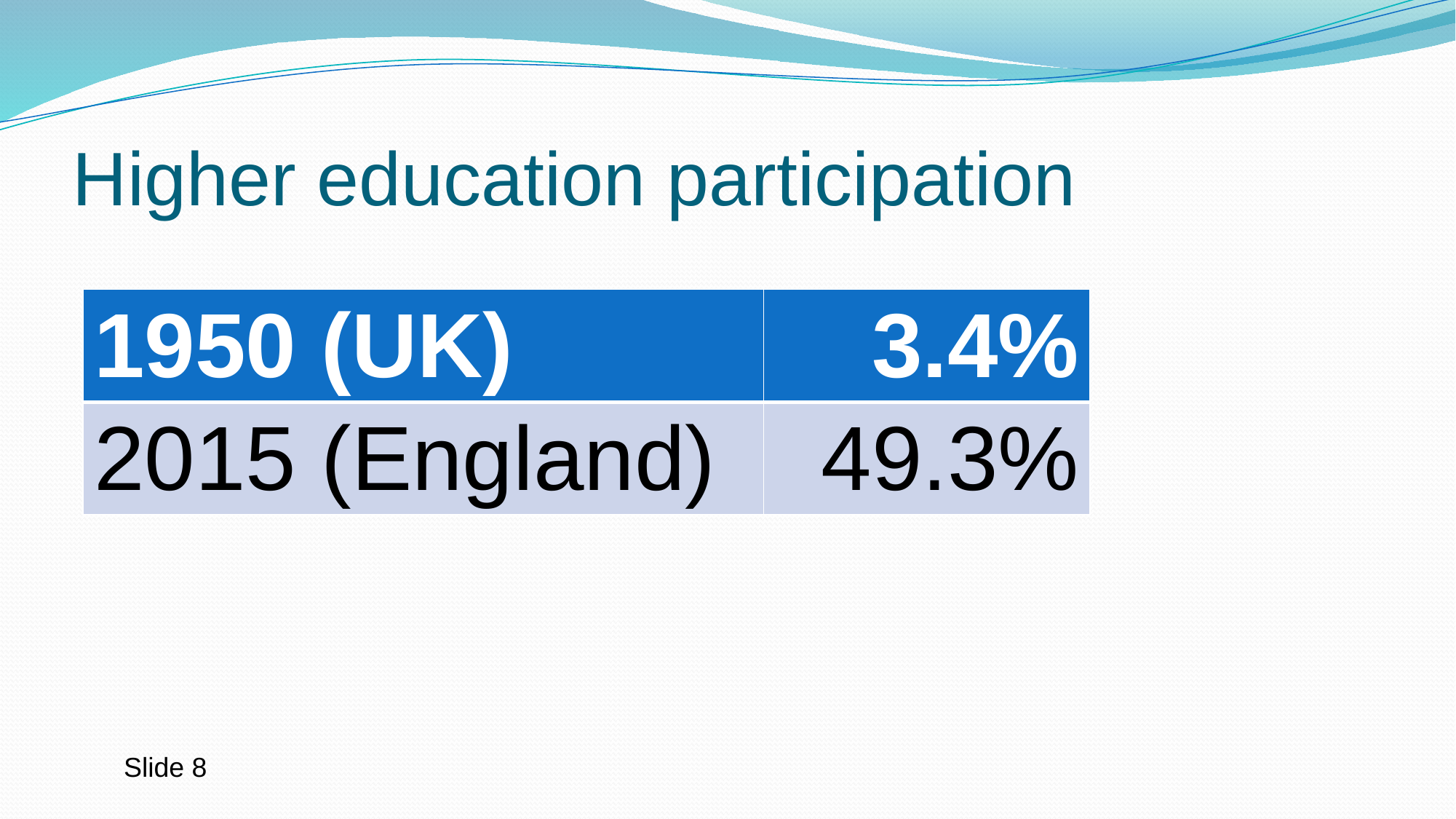

# Higher education participation
| 1950 (UK) | 3.4% |
| --- | --- |
| 2015 (England) | 49.3% |
Slide 8